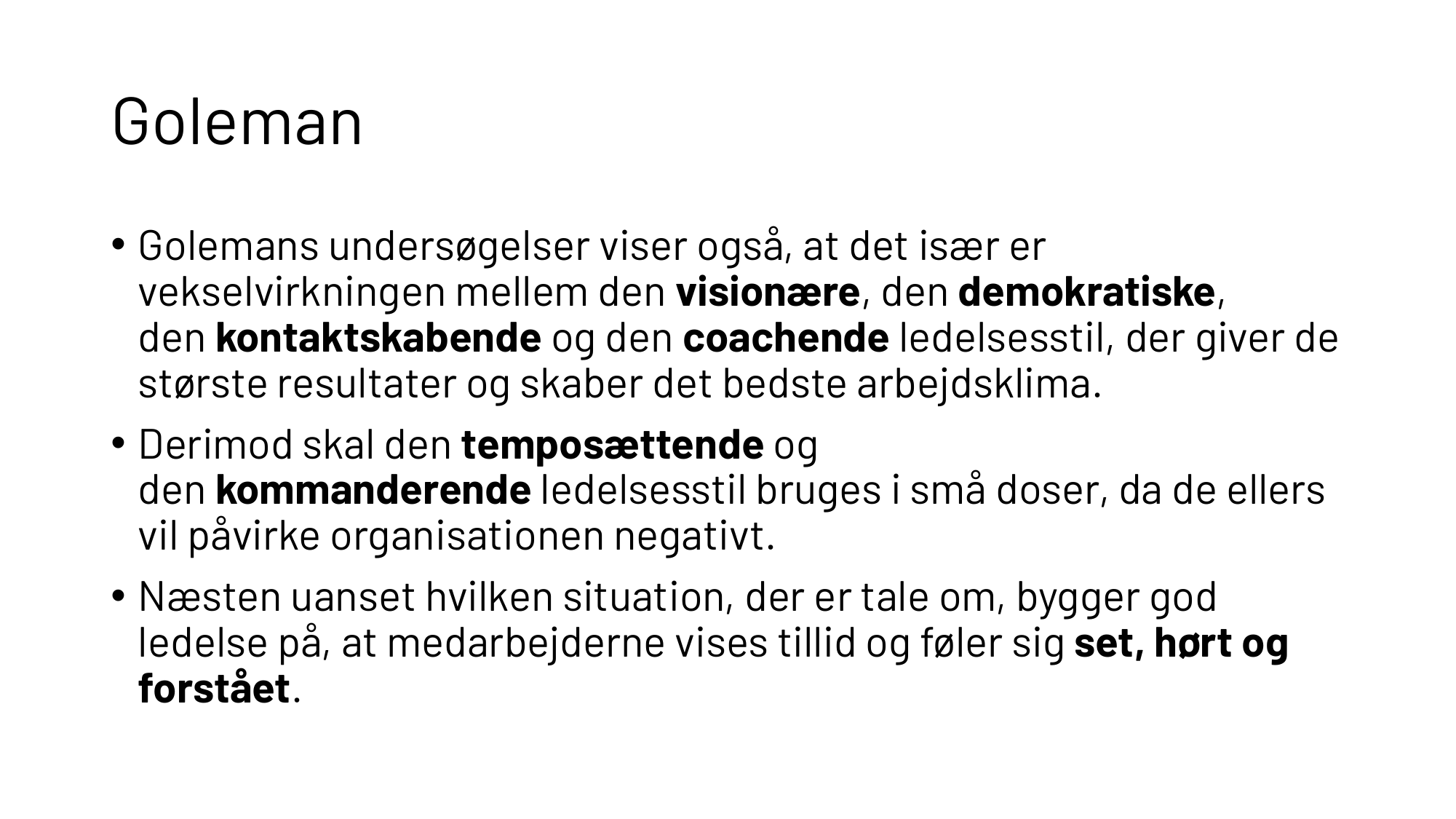

# Goleman
Golemans undersøgelser viser også, at det især er vekselvirkningen mellem den visionære, den demokratiske, den kontaktskabende og den coachende ledelsesstil, der giver de største resultater og skaber det bedste arbejdsklima.
Derimod skal den temposættende og den kommanderende ledelsesstil bruges i små doser, da de ellers vil påvirke organisationen negativt.
Næsten uanset hvilken situation, der er tale om, bygger god ledelse på, at medarbejderne vises tillid og føler sig set, hørt og forstået.